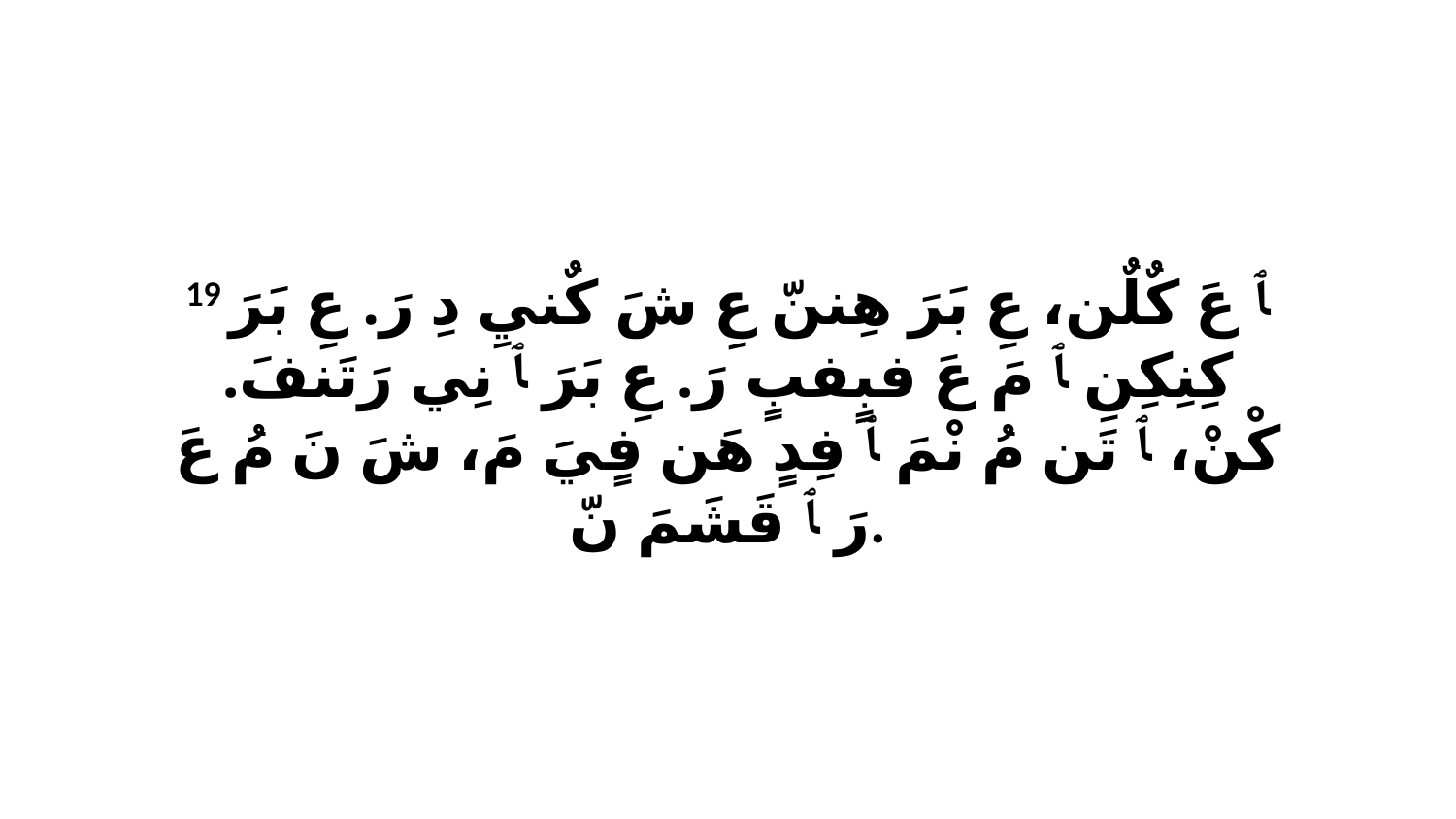

19 ﭑ عَ كٌلٌن، عِ بَرَ هِننّ عِ شَ كٌنيِ دِ رَ. عِ بَرَ كِنِكِنِ ﭑ مَ عَ فبٍفبٍ رَ. عِ بَرَ ﭑ نِي رَتَنفَ. كْنْ، ﭑ تَن مُ نْمَ ﭑ فِدٍ هَن فٍيَ مَ، شَ نَ مُ عَ رَ ﭑ قَشَمَ نّ.